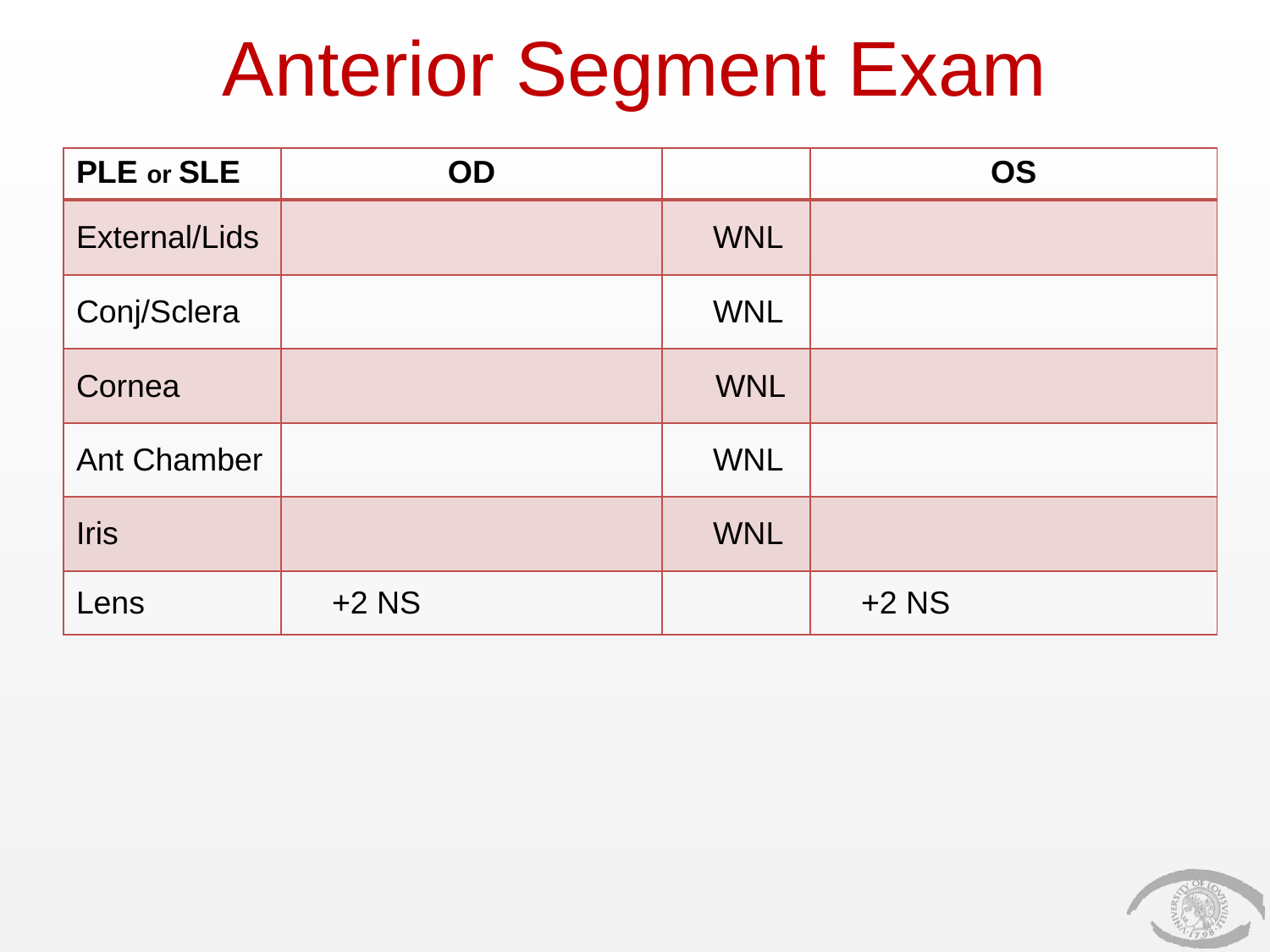

# Anterior Segment Exam
| PLE or SLE | OD |  | OS |
| --- | --- | --- | --- |
| External/Lids |  | WNL |  |
| Conj/Sclera |  | WNL |  |
| Cornea |  | WNL |  |
| Ant Chamber |  | WNL |  |
| Iris |  | WNL |  |
| Lens | +2 NS |  | +2 NS |